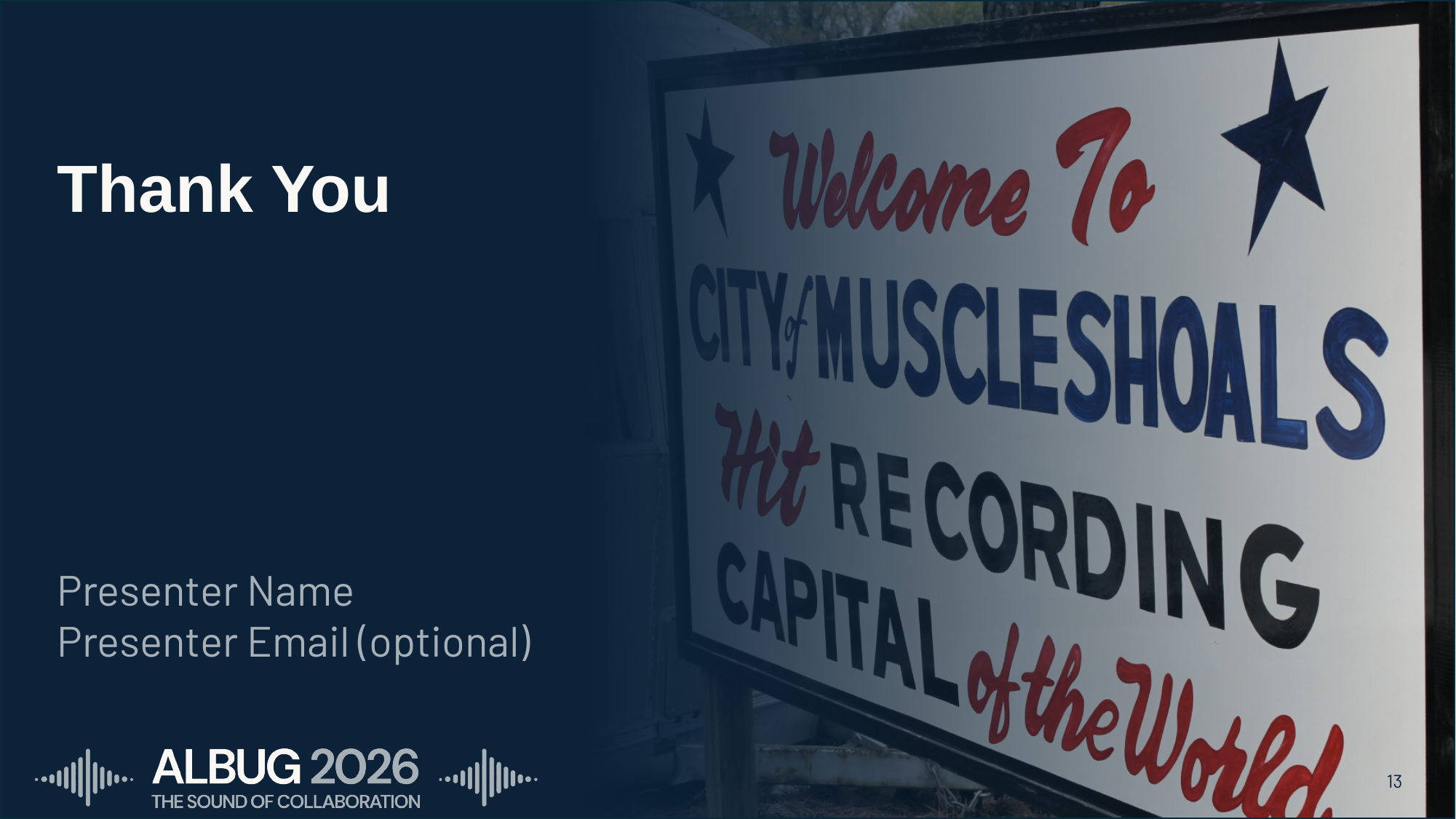

# Thank You
Presenter Name
Presenter Email (optional)
13